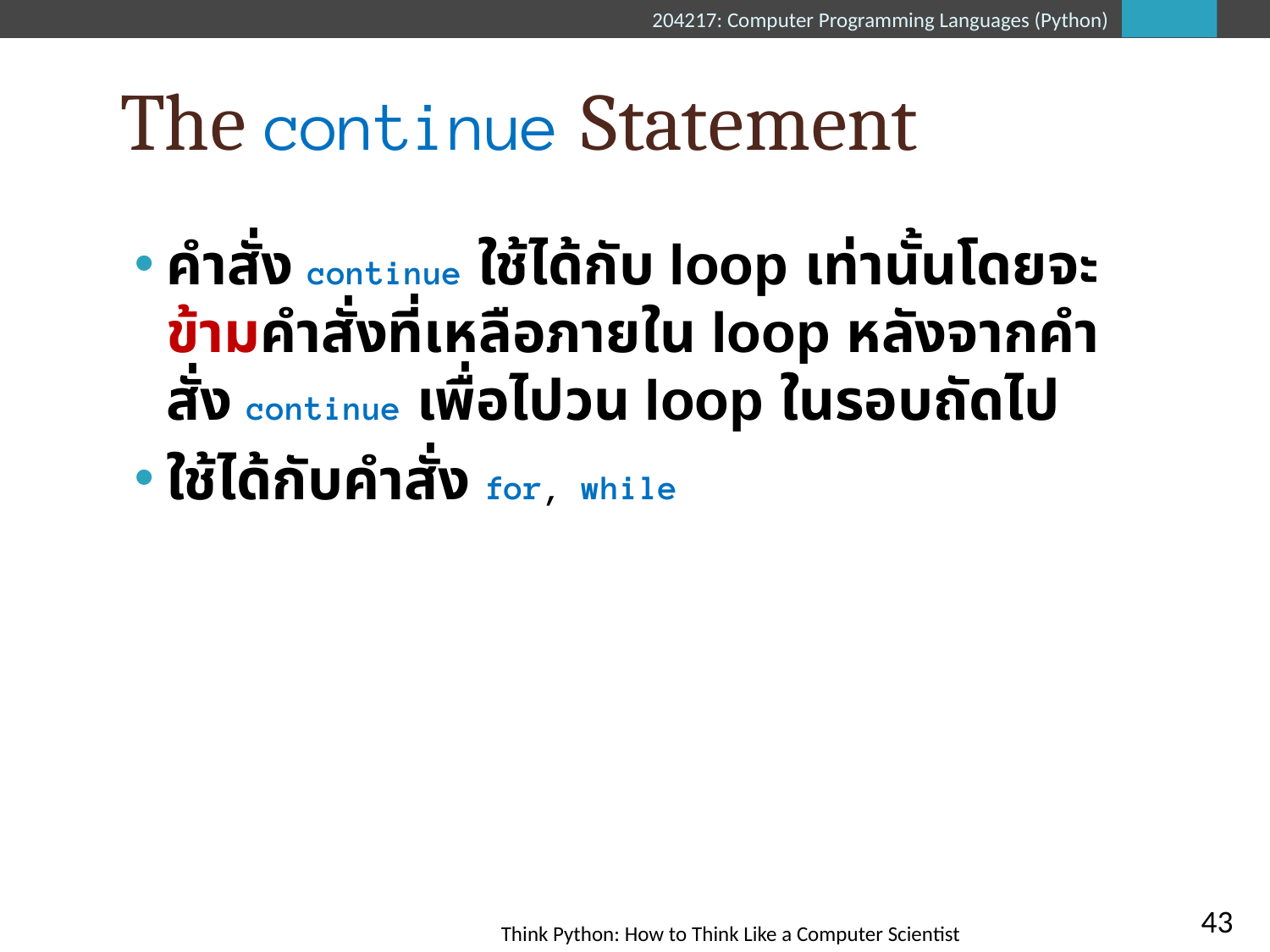

# The continue Statement
คำสั่ง continue ใช้ได้กับ loop เท่านั้นโดยจะข้ามคำสั่งที่เหลือภายใน loop หลังจากคำสั่ง continue เพื่อไปวน loop ในรอบถัดไป
ใช้ได้กับคำสั่ง for, while

43
Think Python: How to Think Like a Computer Scientist